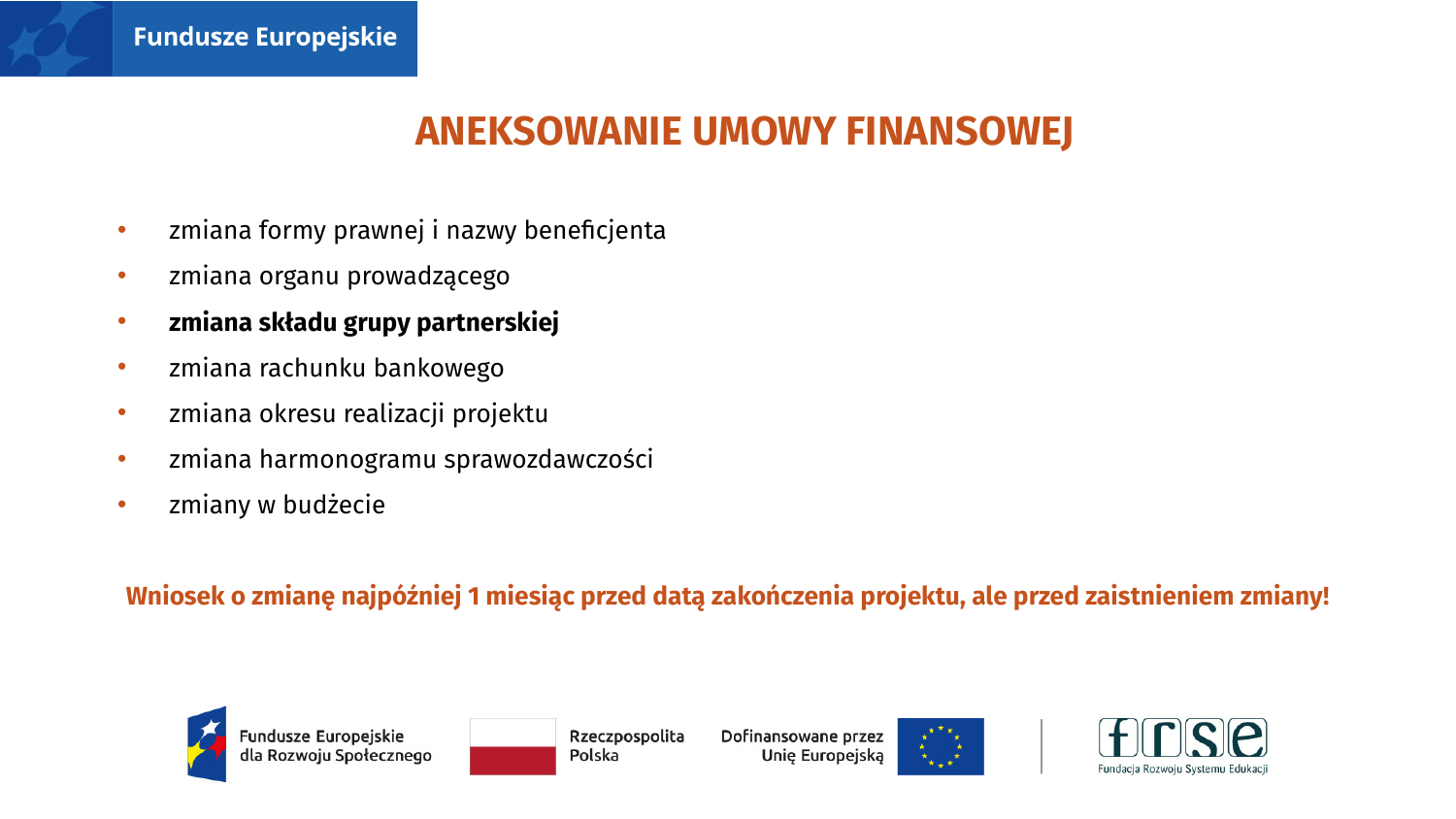

# Aneksowanie Umowy finansowej
zmiana formy prawnej i nazwy beneficjenta
zmiana organu prowadzącego
zmiana składu grupy partnerskiej
zmiana rachunku bankowego
zmiana okresu realizacji projektu
zmiana harmonogramu sprawozdawczości
zmiany w budżecie

Wniosek o zmianę najpóźniej 1 miesiąc przed datą zakończenia projektu, ale przed zaistnieniem zmiany!